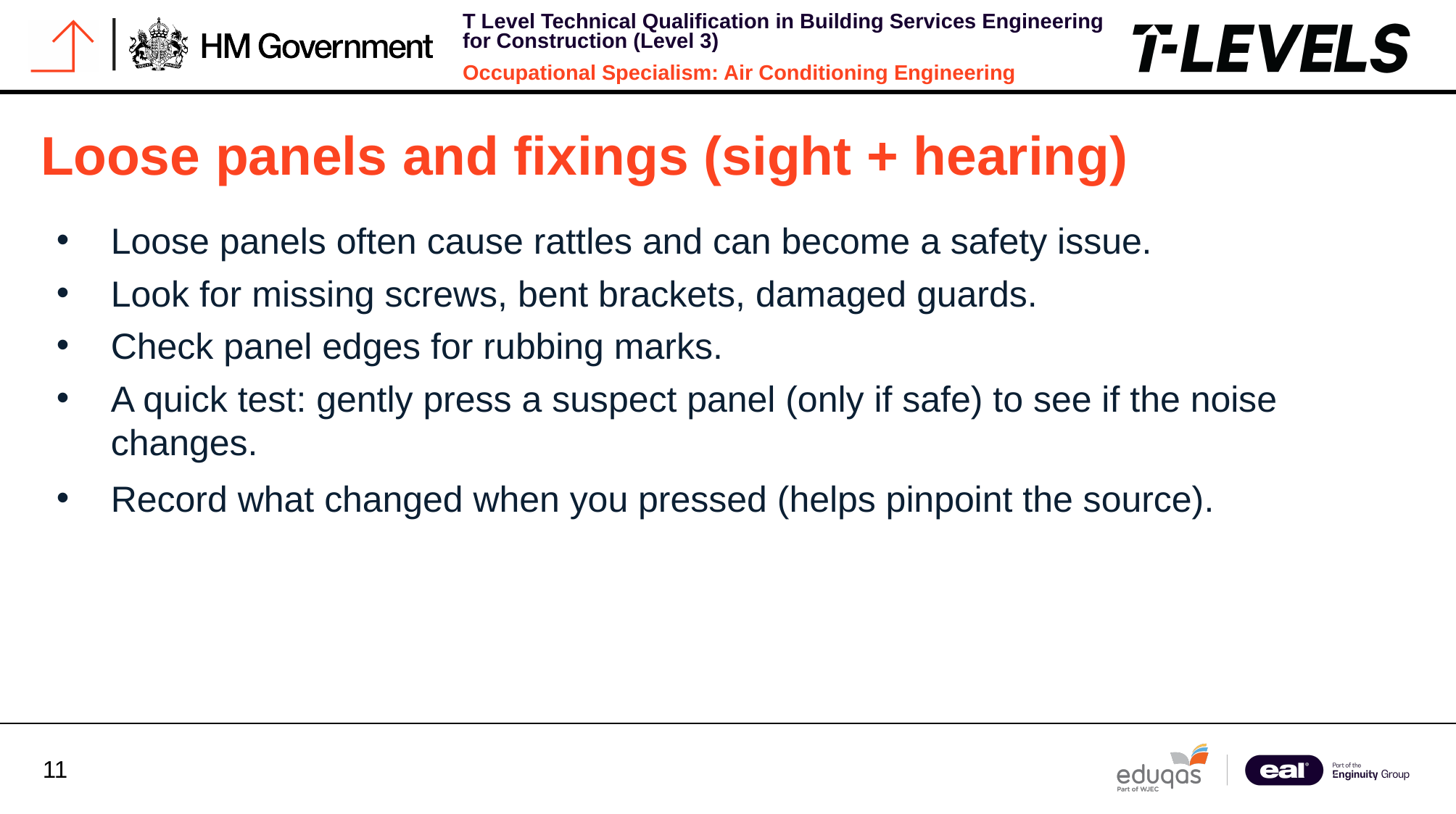

Loose panels and fixings (sight + hearing)
Loose panels often cause rattles and can become a safety issue.
Look for missing screws, bent brackets, damaged guards.
Check panel edges for rubbing marks.
A quick test: gently press a suspect panel (only if safe) to see if the noise changes.
Record what changed when you pressed (helps pinpoint the source).